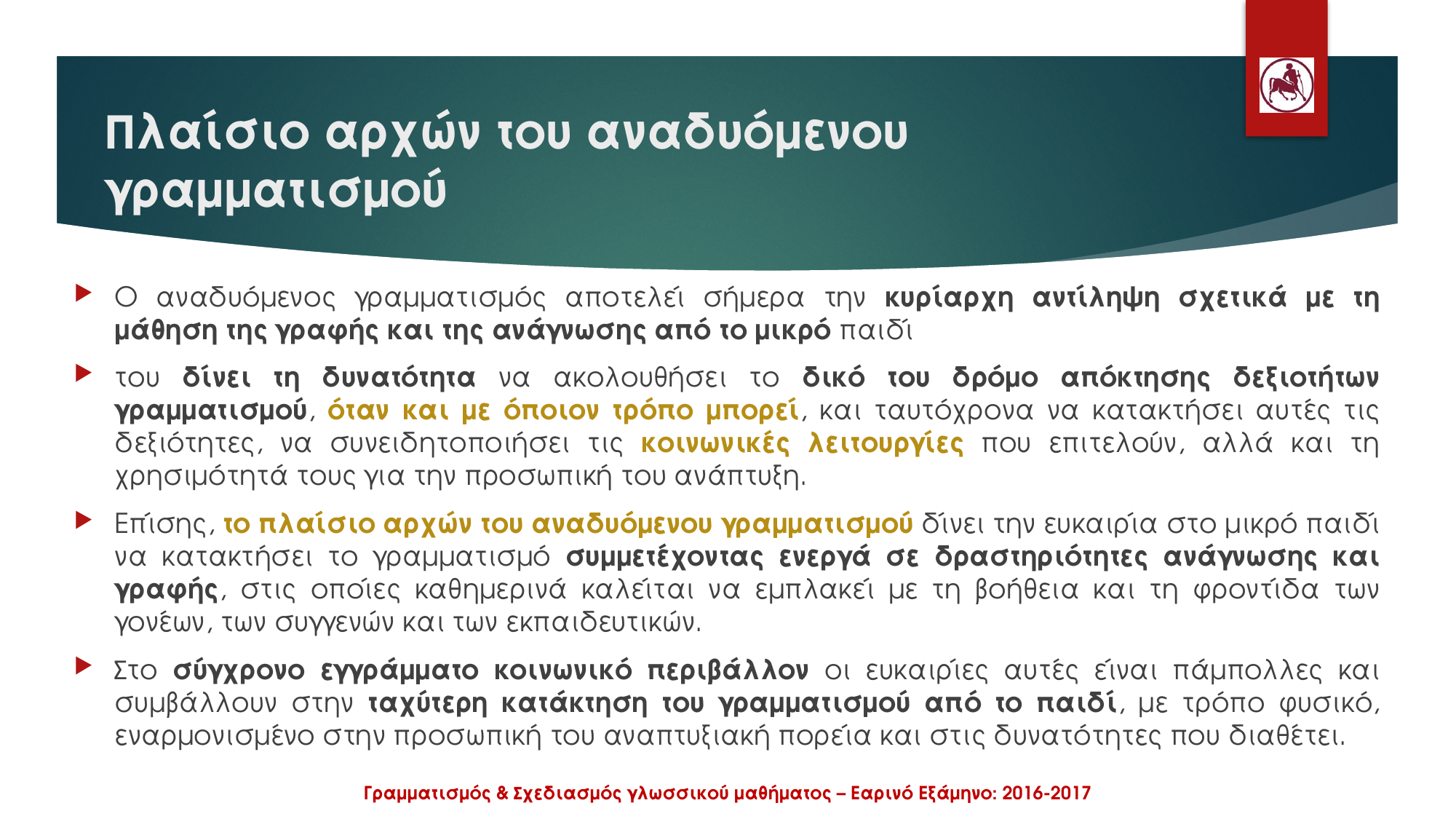

# Πλαίσιο αρχών του αναδυόμενου γραμματισμού
Ο αναδυόμενος γραμματισμός αποτελεί σήμερα την κυρίαρχη αντίληψη σχετικά με τη μάθηση της γραφής και της ανάγνωσης από το μικρό παιδί
του δίνει τη δυνατότητα να ακολουθήσει το δικό του δρόμο απόκτησης δεξιοτήτων γραμματισμού, όταν και με όποιον τρόπο μπορεί, και ταυτόχρονα να κατακτήσει αυτές τις δεξιότητες, να συνειδητοποιήσει τις κοινωνικές λειτουργίες που επιτελούν, αλλά και τη χρησιμότητά τους για την προσωπική του ανάπτυξη.
Επίσης, το πλαίσιο αρχών του αναδυόμενου γραμματισμού δίνει την ευκαιρία στο μικρό παιδί να κατακτήσει το γραμματισμό συμμετέχοντας ενεργά σε δραστηριότητες ανάγνωσης και γραφής, στις οποίες καθημερινά καλείται να εμπλακεί με τη βοήθεια και τη φροντίδα των γονέων, των συγγενών και των εκπαιδευτικών.
Στο σύγχρονο εγγράμματο κοινωνικό περιβάλλον οι ευκαιρίες αυτές είναι πάμπολλες και συμβάλλουν στην ταχύτερη κατάκτηση του γραμματισμού από το παιδί, με τρόπο φυσικό, εναρμονισμένο στην προσωπική του αναπτυξιακή πορεία και στις δυνατότητες που διαθέτει.